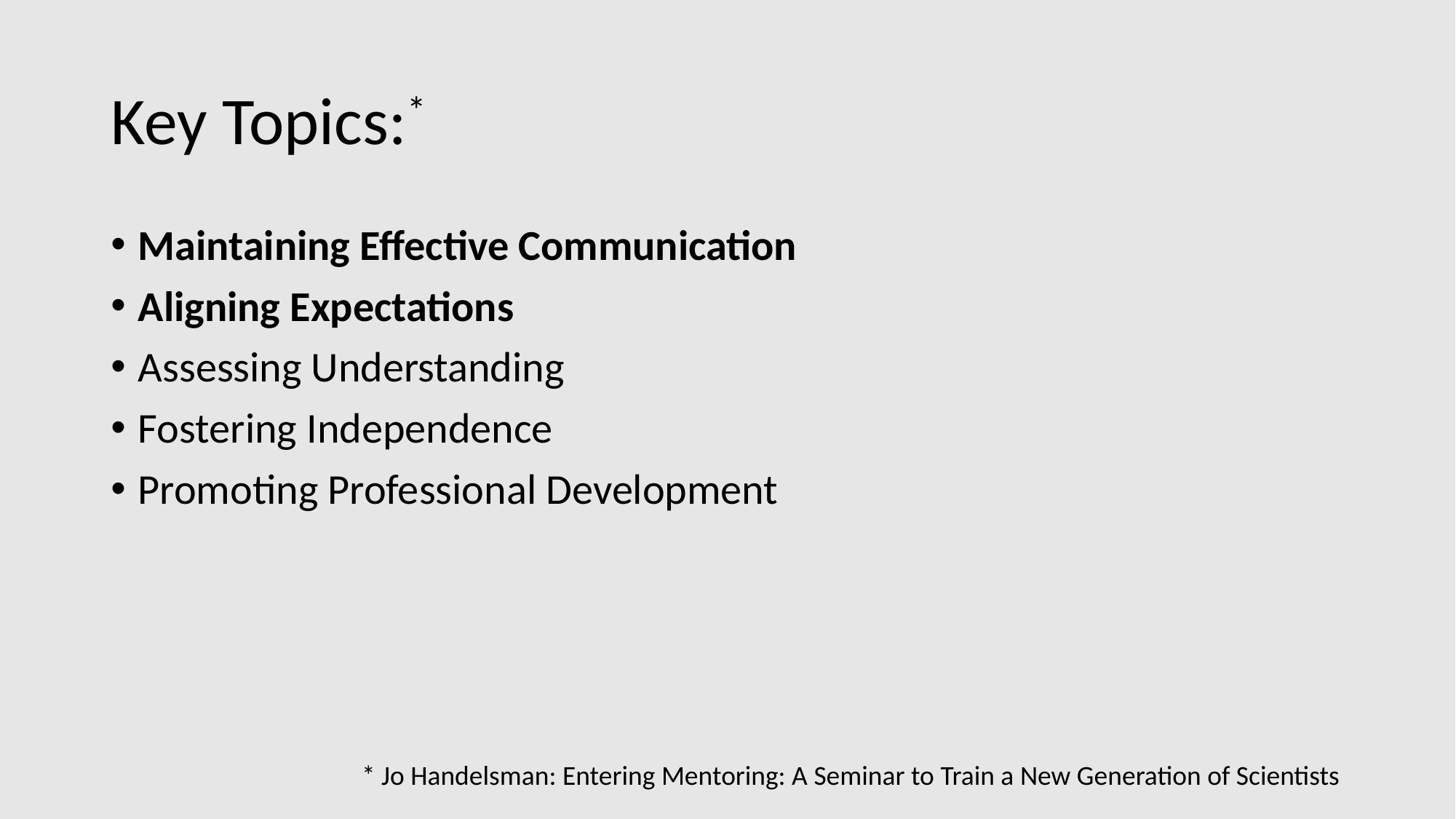

# Key Topics:*
Maintaining Effective Communication
Aligning Expectations
Assessing Understanding
Fostering Independence
Promoting Professional Development
* Jo Handelsman: Entering Mentoring: A Seminar to Train a New Generation of Scientists